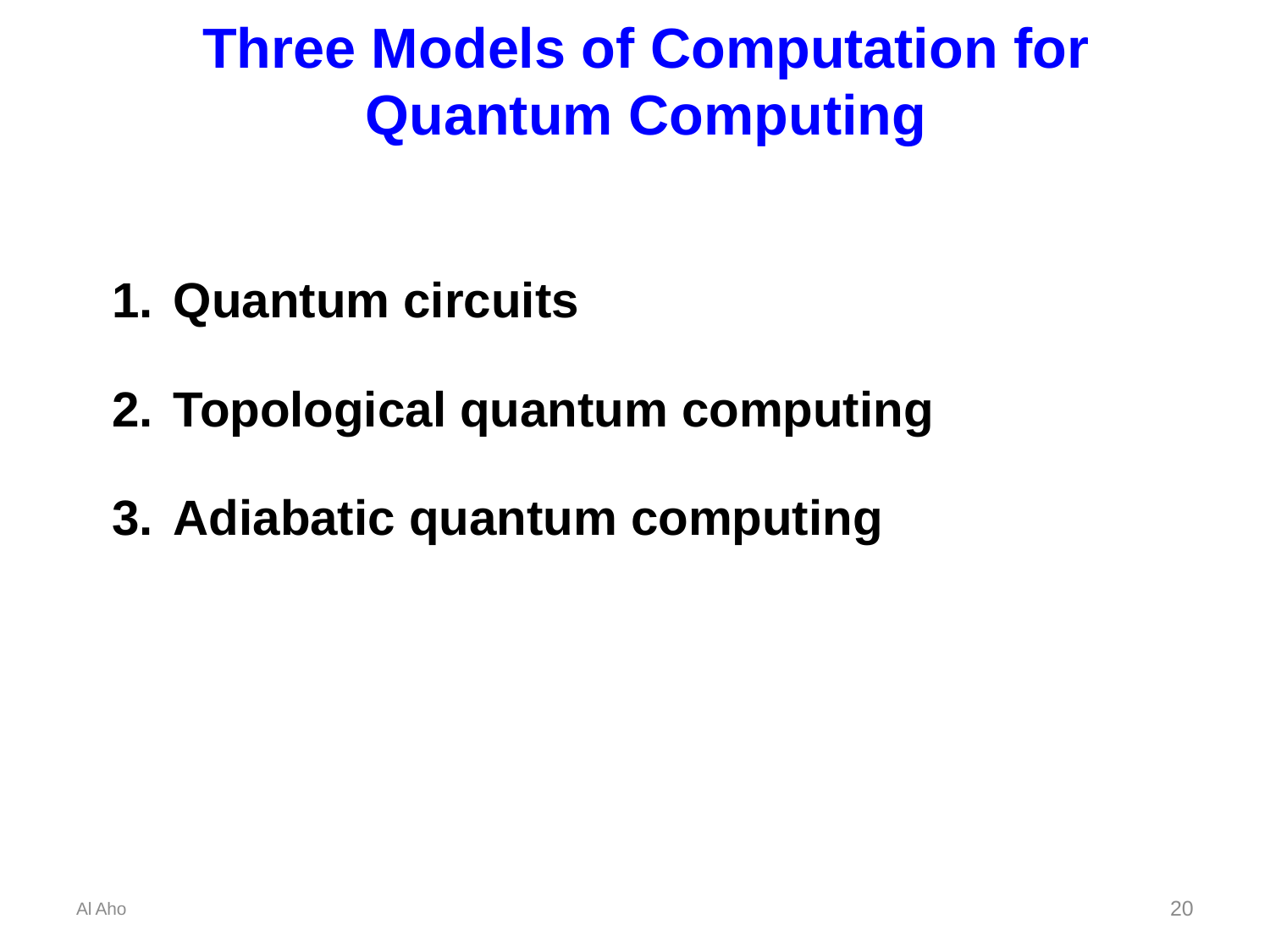

# Three Models of Computation for Quantum Computing
 Quantum circuits
 Topological quantum computing
 Adiabatic quantum computing

Al Aho
20